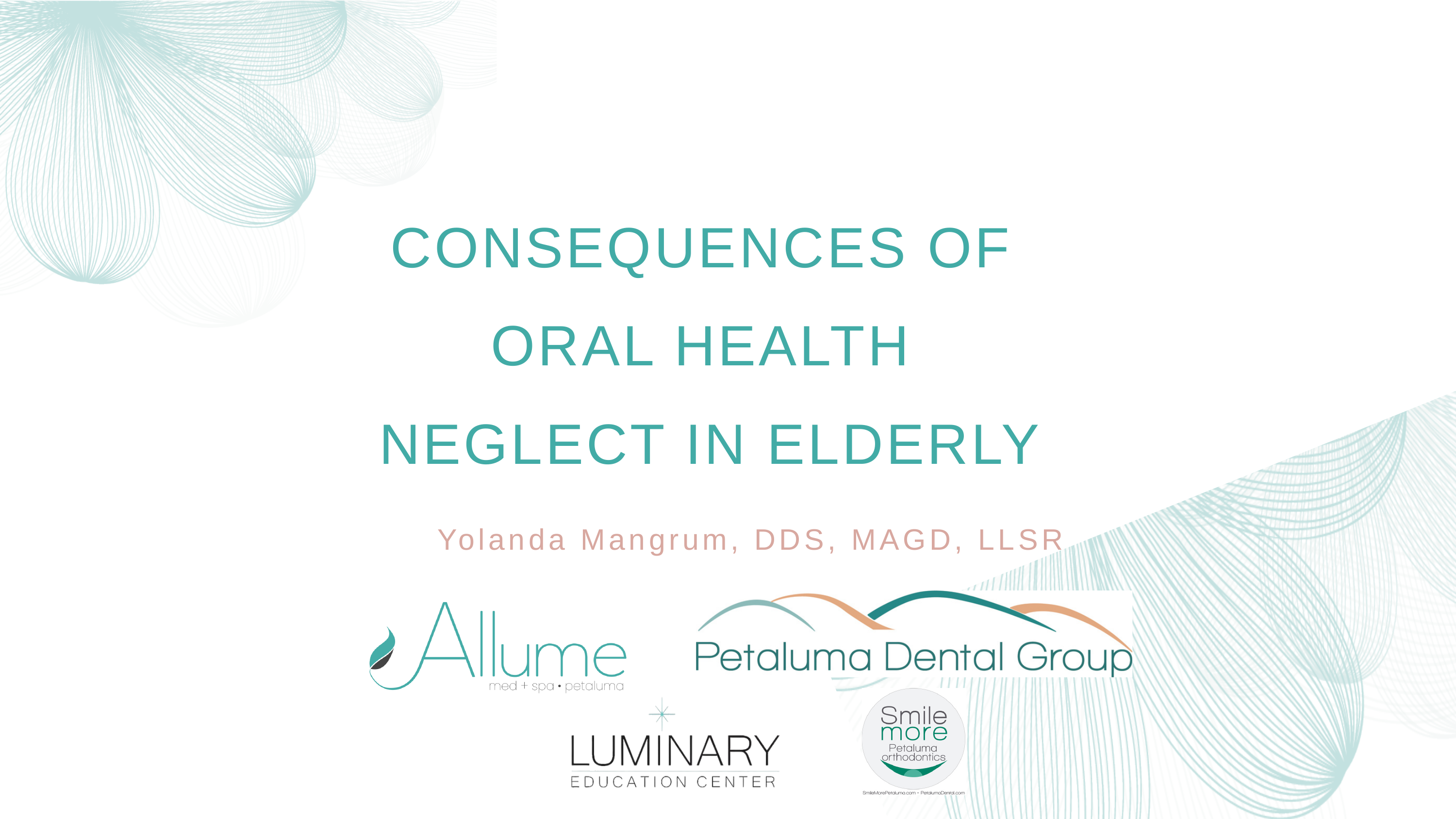

CONSEQUENCES OF
ORAL HEALTH
NEGLECT IN ELDERLY

Yolanda Mangrum, DDS, MAGD, LLSR